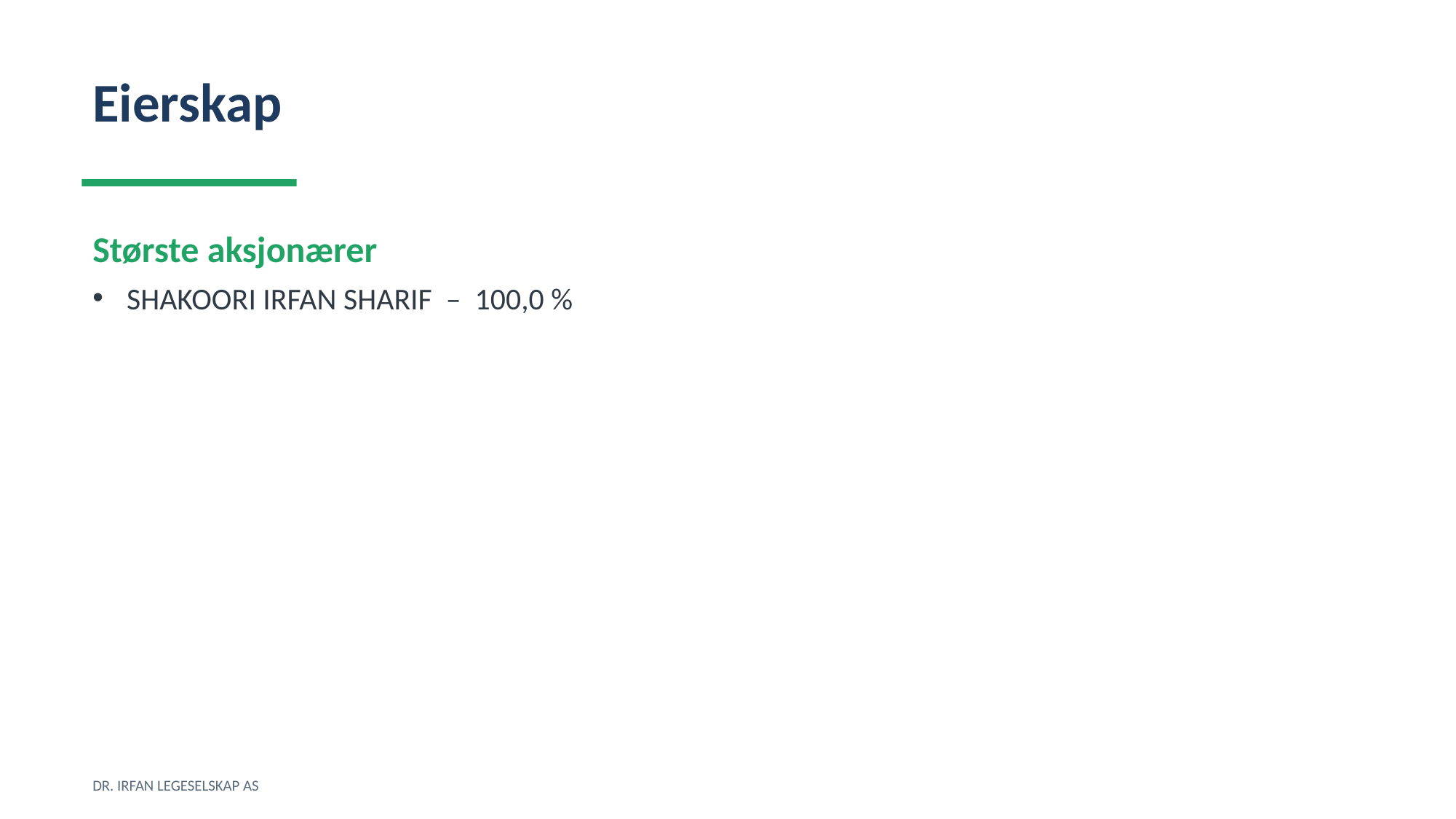

Eierskap

Største aksjonærer
SHAKOORI IRFAN SHARIF  –  100,0 %
DR. IRFAN LEGESELSKAP AS